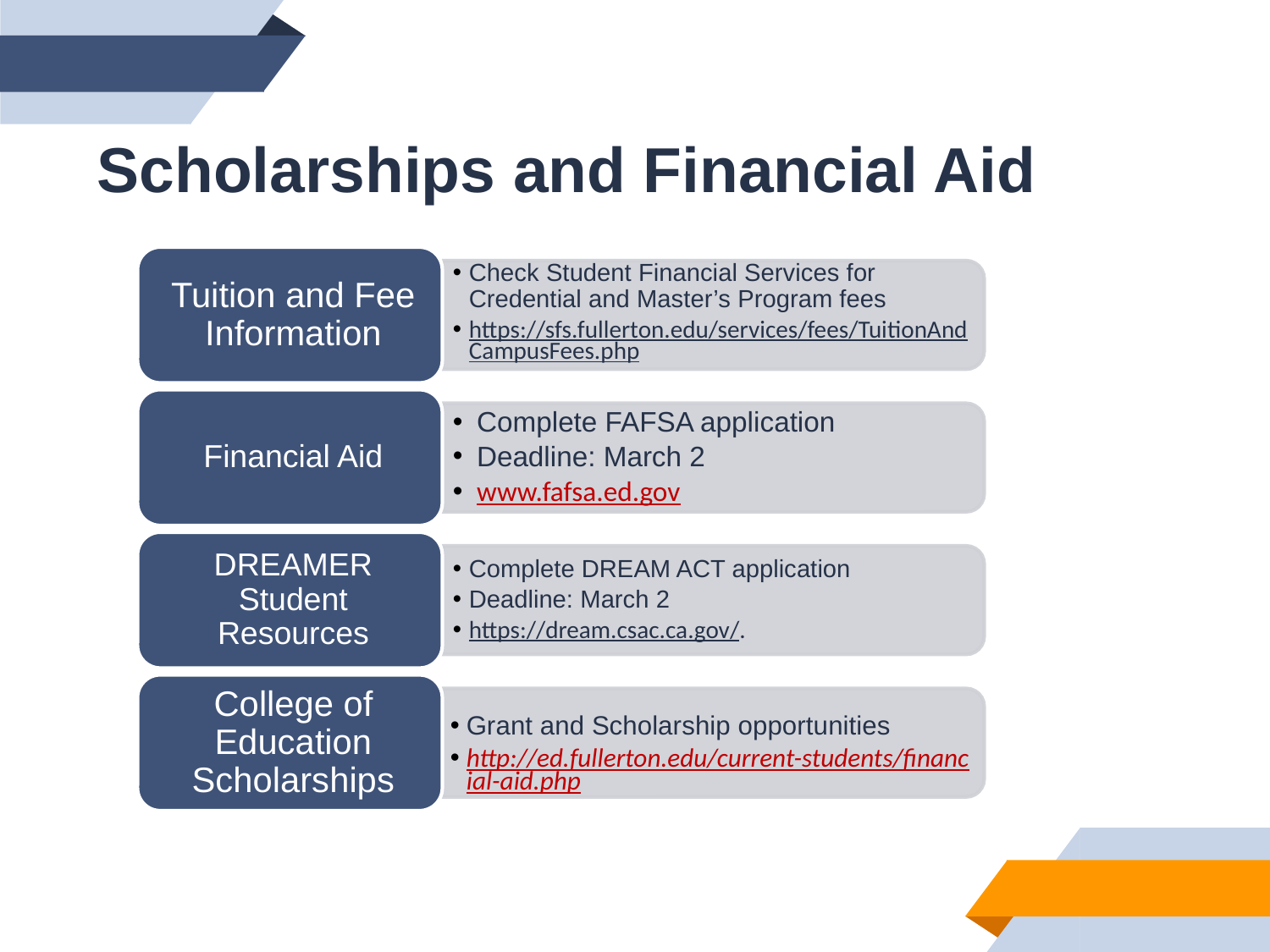

Scholarships and Financial Aid
Check Student Financial Services for Credential and Master’s Program fees
https://sfs.fullerton.edu/services/fees/TuitionAndCampusFees.php
Tuition and Fee Information
Complete FAFSA application
Deadline: March 2
www.fafsa.ed.gov
Financial Aid
Complete DREAM ACT application
Deadline: March 2
https://dream.csac.ca.gov/.
DREAMER Student Resources
Grant and Scholarship opportunities
http://ed.fullerton.edu/current-students/financial-aid.php
College of Education Scholarships